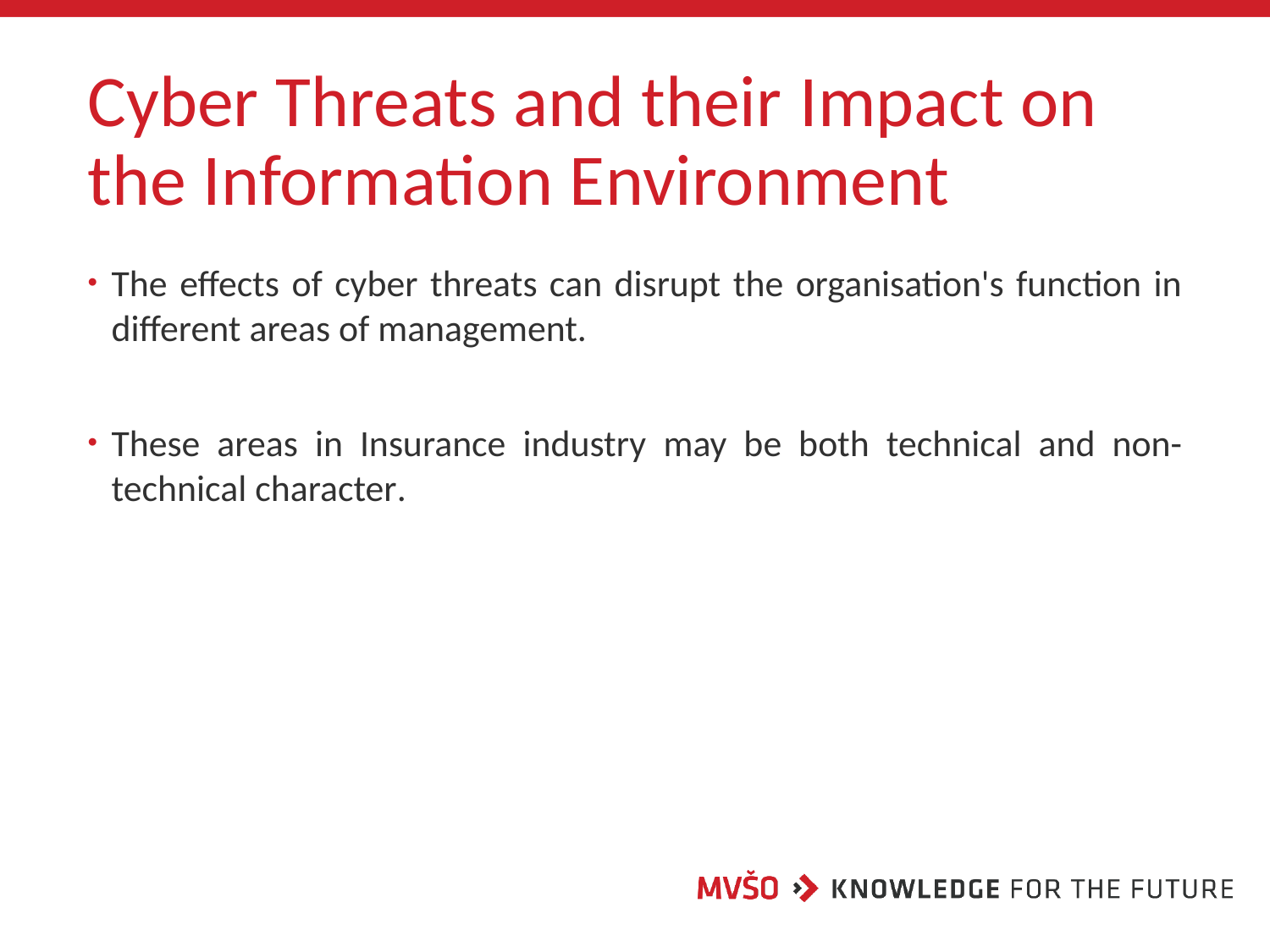

# Cyber Threats and their Impact on the Information Environment
The effects of cyber threats can disrupt the organisation's function in different areas of management.

These areas in Insurance industry may be both technical and non-technical character.